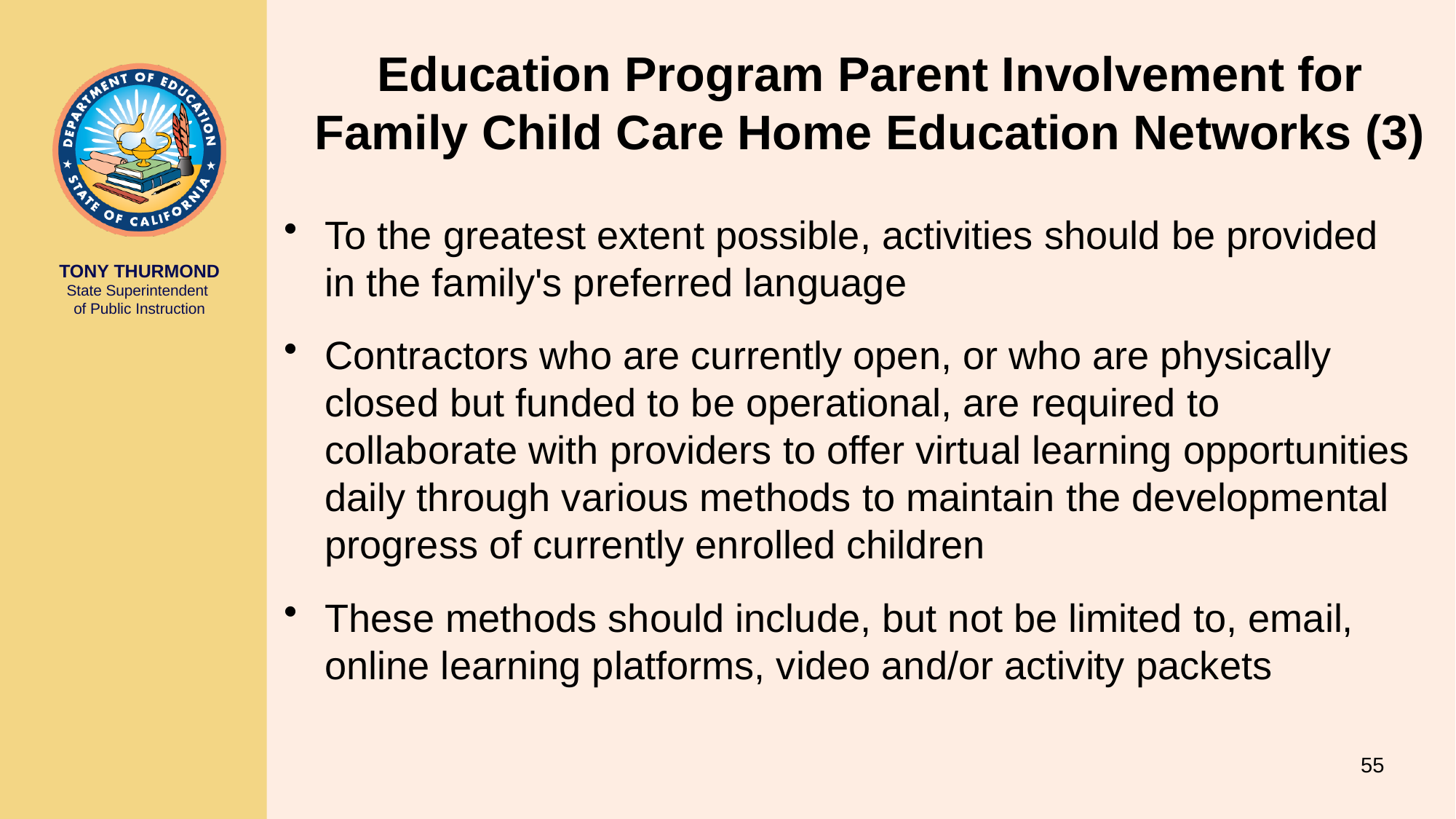

# Education Program Parent Involvement for Family Child Care Home Education Networks (3)
To the greatest extent possible, activities should be provided in the family's preferred language
Contractors who are currently open, or who are physically closed but funded to be operational, are required to collaborate with providers to offer virtual learning opportunities daily through various methods to maintain the developmental progress of currently enrolled children
These methods should include, but not be limited to, email, online learning platforms, video and/or activity packets
55